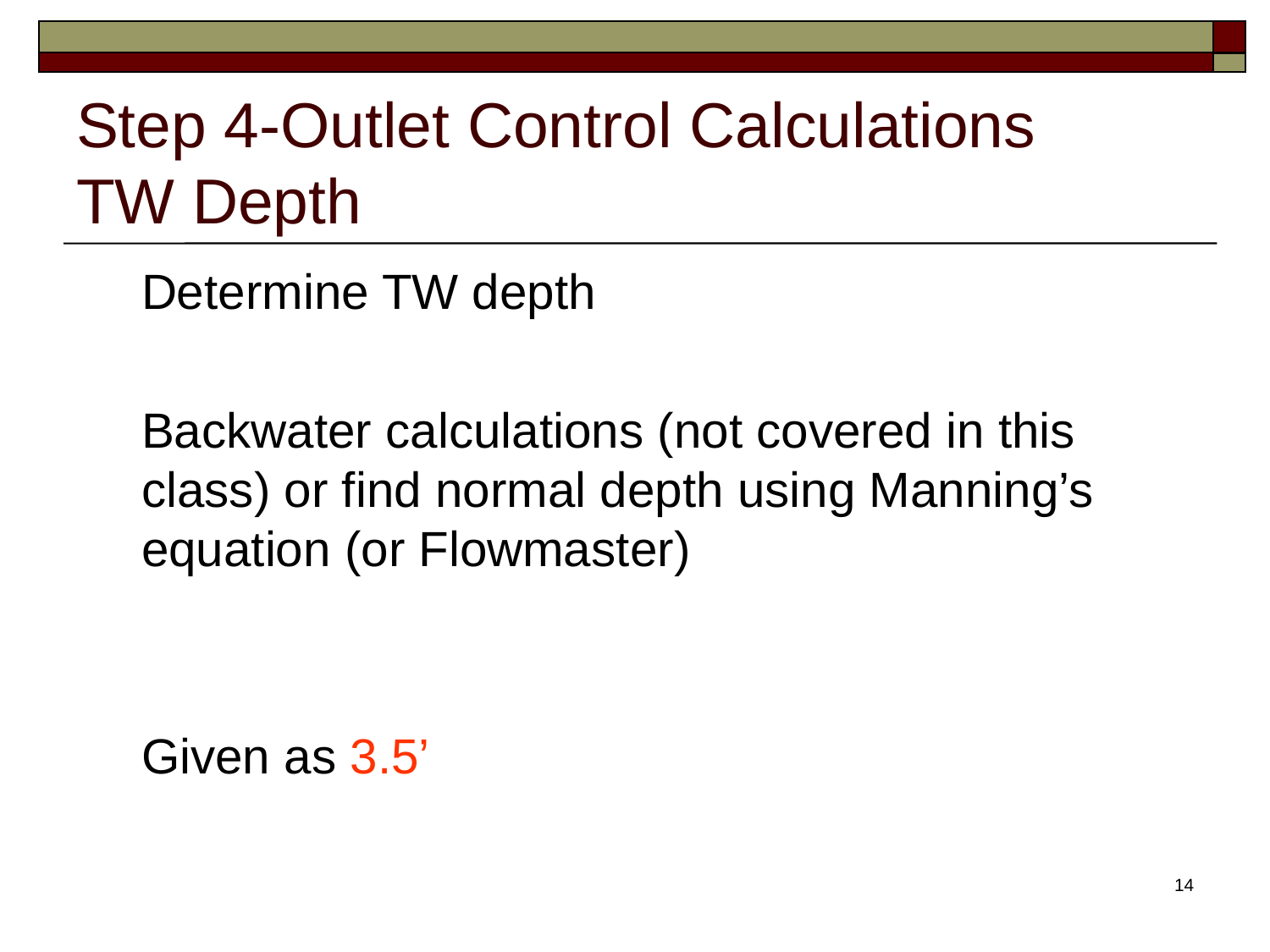

# Step 4-Outlet Control Calculations TW Depth
Determine TW depth

Backwater calculations (not covered in this class) or find normal depth using Manning’s equation (or Flowmaster)

Given as 3.5’
14